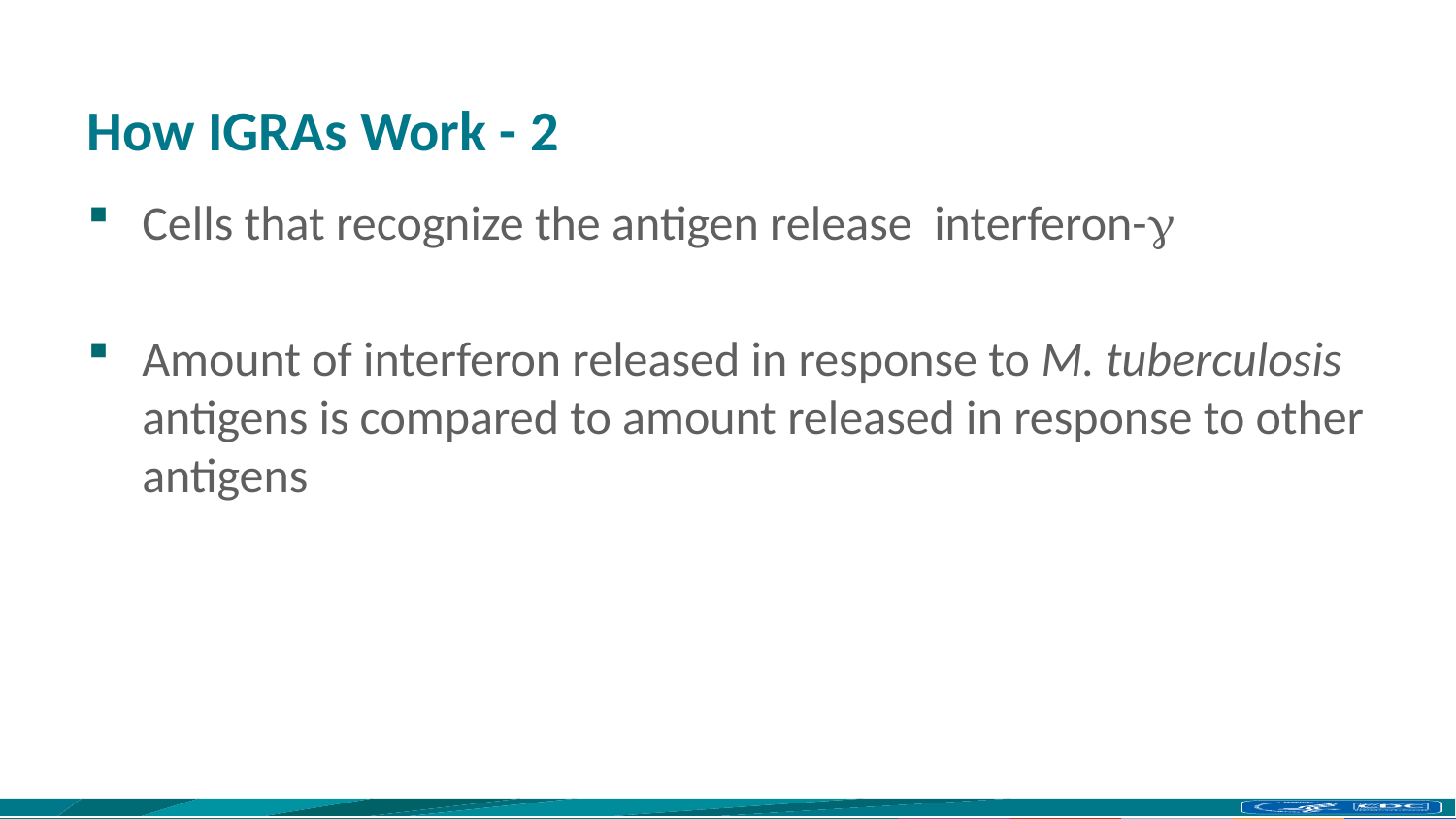

# How IGRAs Work - 2
Cells that recognize the antigen release  interferon-γ

Amount of interferon released in response to M. tuberculosis  antigens is compared to amount released in response to other antigens